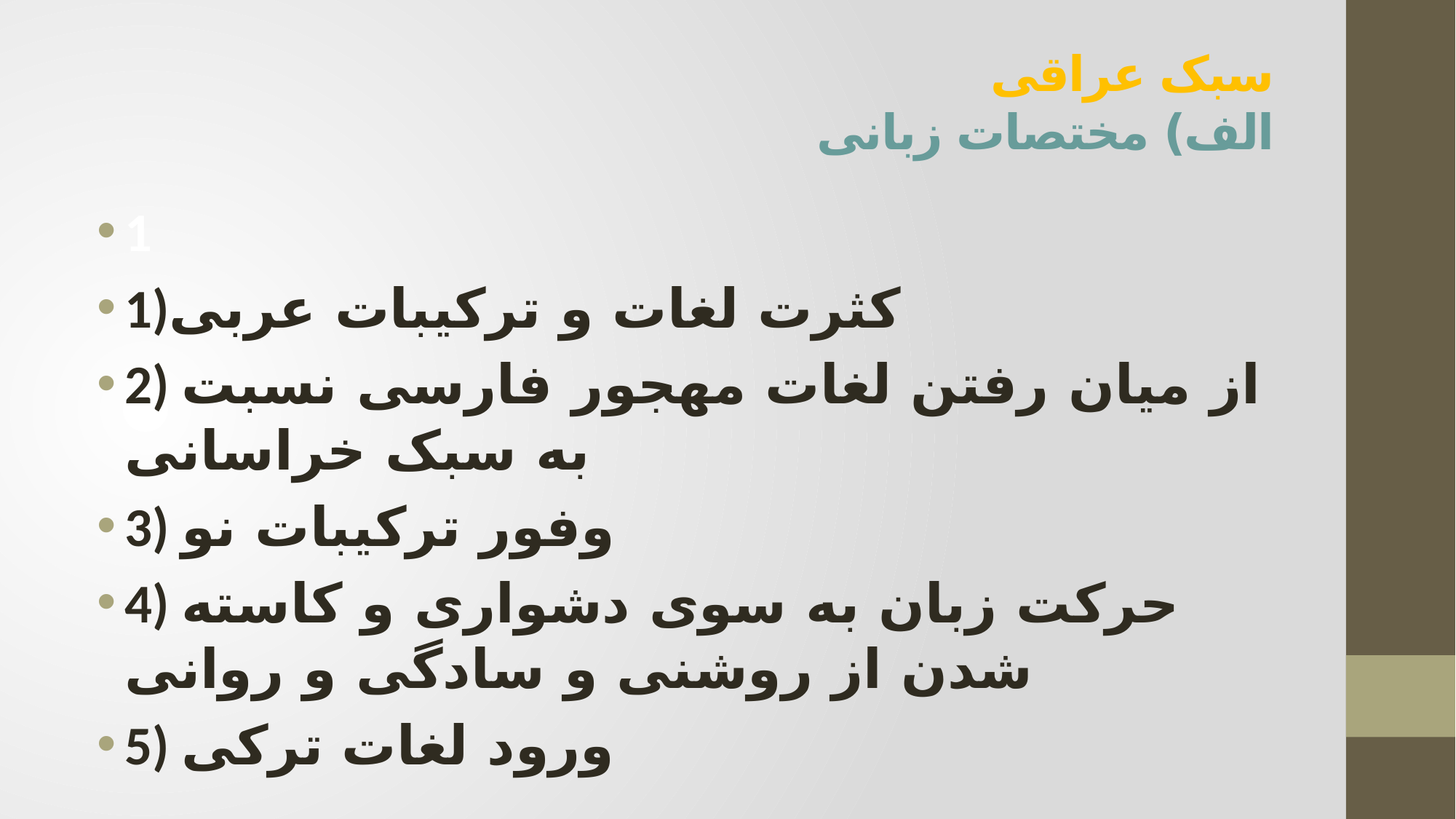

# سبک عراقی الف) مختصات زبانی
1
1)کثرت لغات و ترکیبات عربی
2) از میان رفتن لغات مهجور فارسی نسبت به سبک خراسانی
3) وفور ترکیبات نو
4) حرکت زبان به سوی دشواری و کاسته شدن از روشنی و سادگی و روانی
5) ورود لغات ترکی